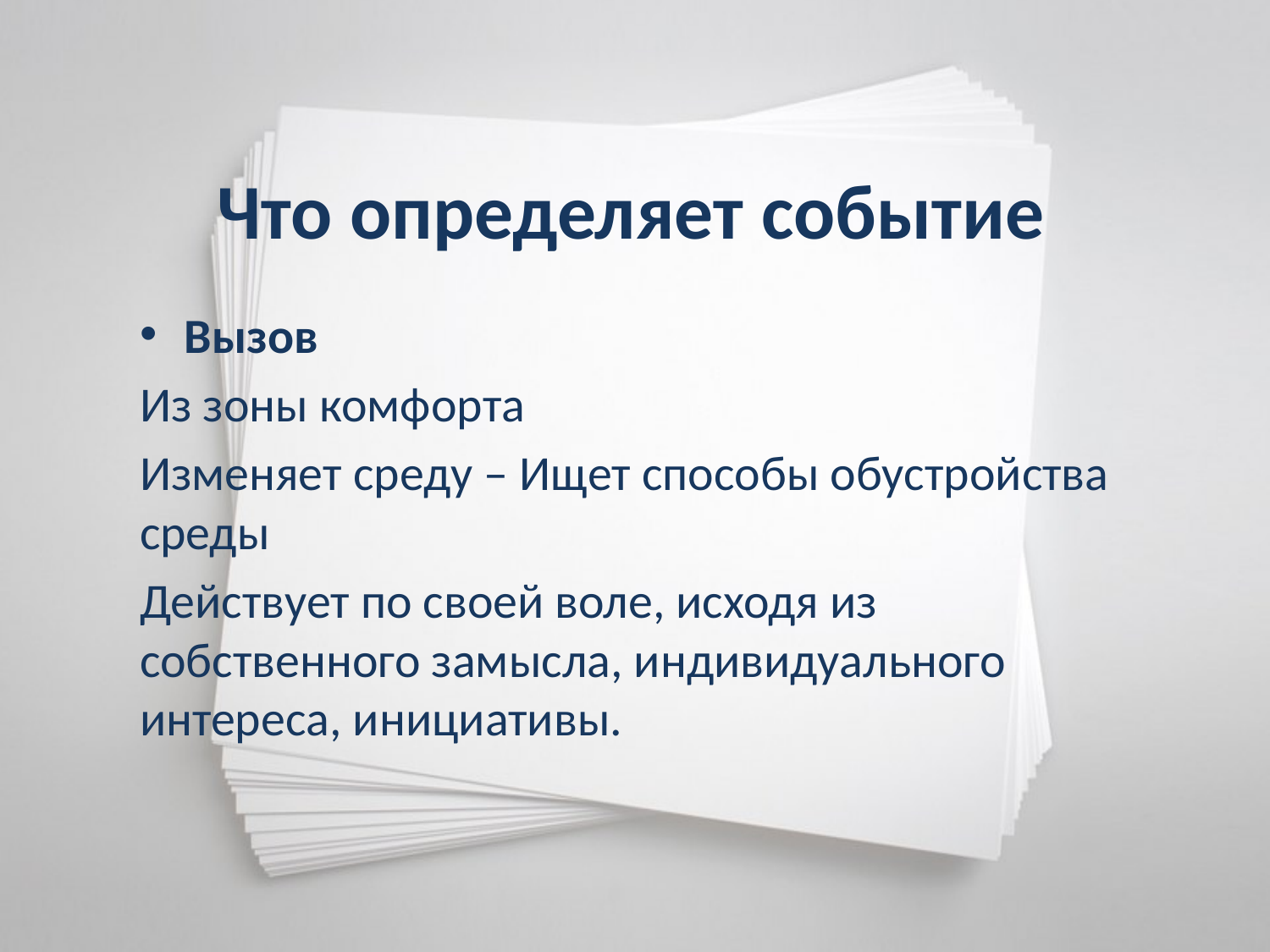

# Что определяет событие
Вызов
Из зоны комфорта
Изменяет среду – Ищет способы обустройства среды
Действует по своей воле, исходя из собственного замысла, индивидуального интереса, инициативы.